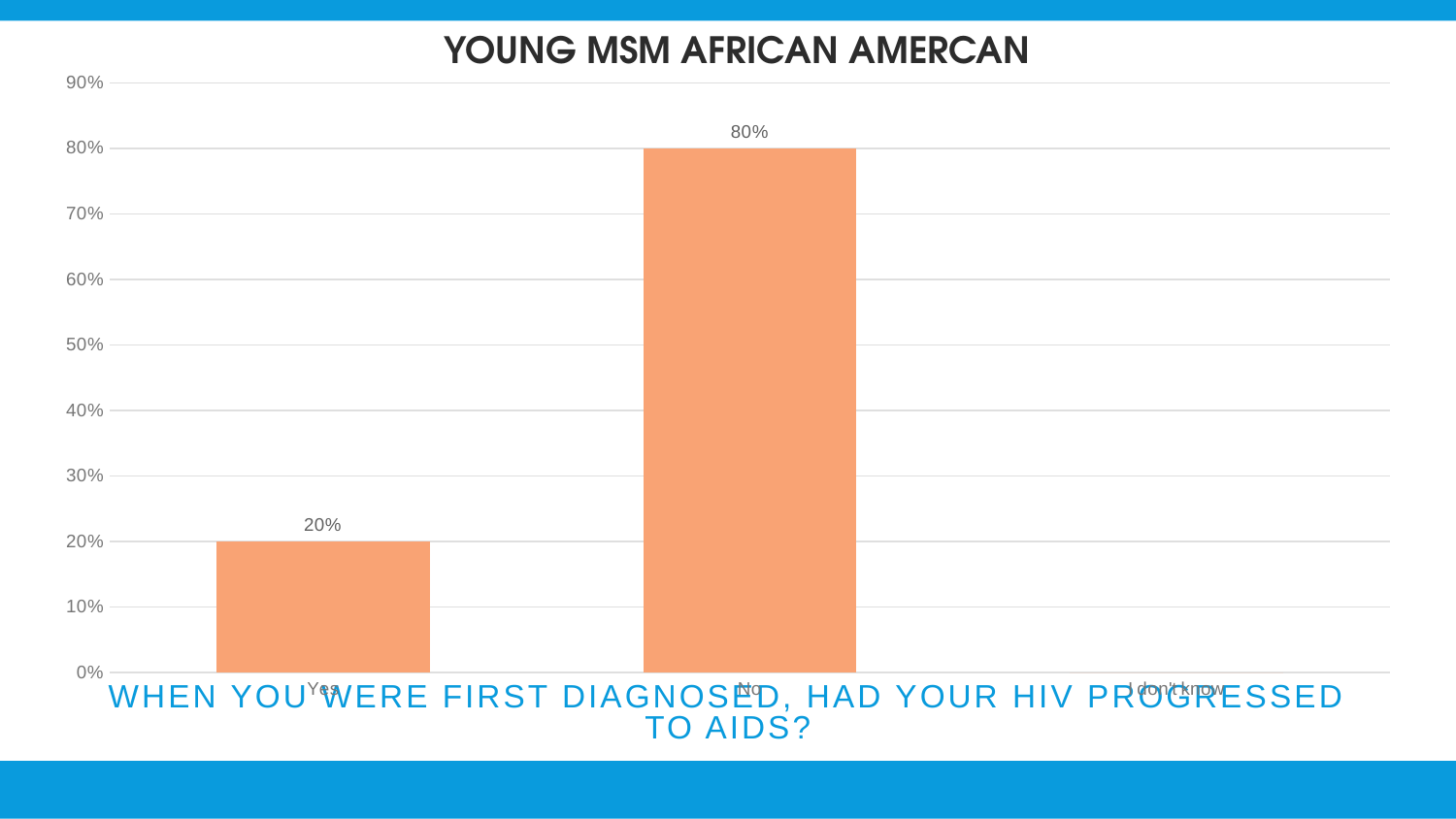

YOUNG MSM AFRICAN AMERCAN

### Chart

| Category | Responses |
|---|---|
| Yes | 0.2 |
| No | 0.8 |
| I don't know | 0.0 |
# When you were first diagnosed, had your HIV progressed to AIDS?